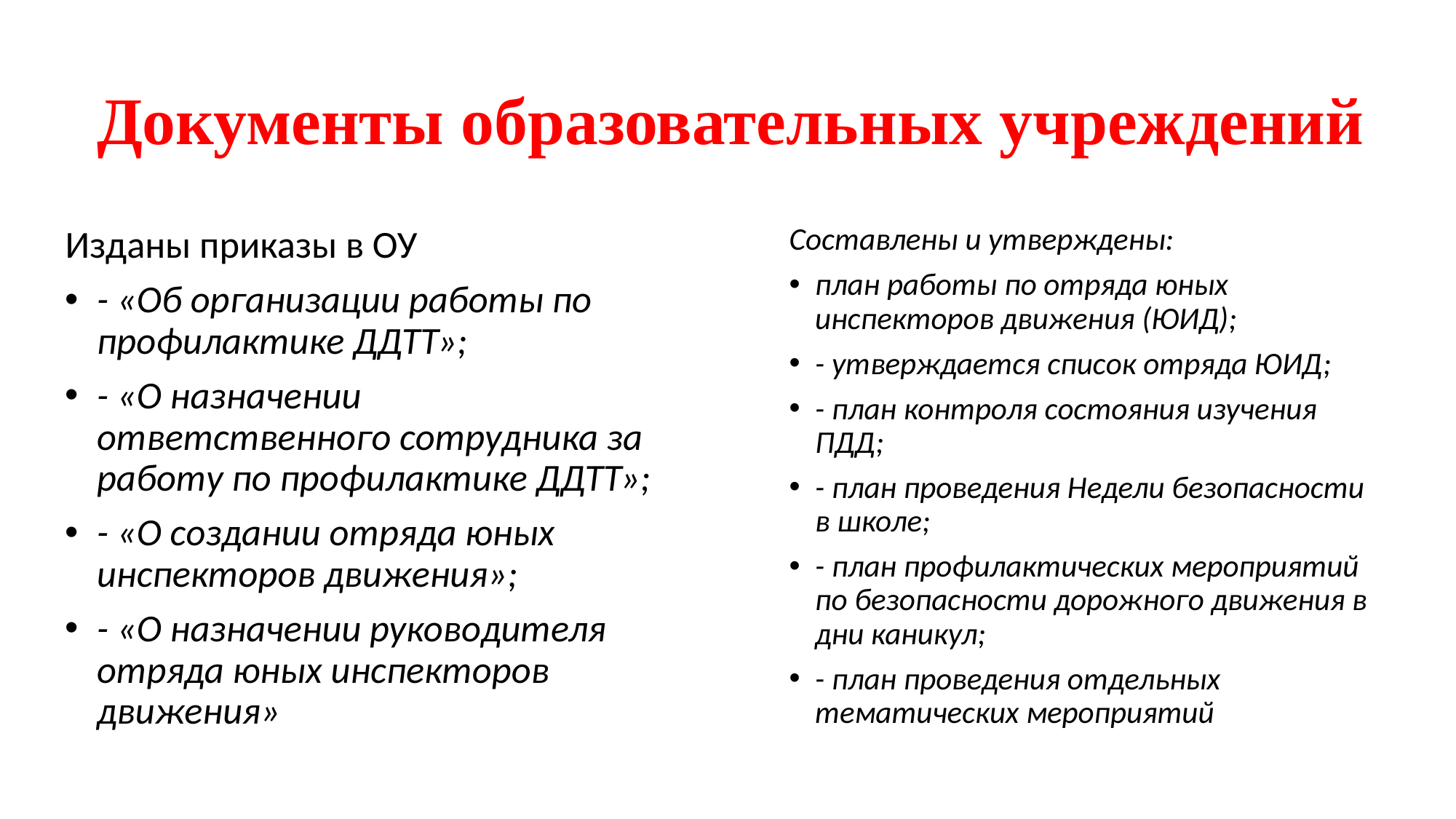

# Документы образовательных учреждений
Составлены и утверждены:
план работы по отряда юных инспекторов движения (ЮИД);
- утверждается список отряда ЮИД;
- план контроля состояния изучения ПДД;
- план проведения Недели безопасности в школе;
- план профилактических мероприятий по безопасности дорожного движения в дни каникул;
- план проведения отдельных тематических мероприятий
Изданы приказы в ОУ
- «Об организации работы по профилактике ДДТТ»;
- «О назначении ответственного сотрудника за работу по профилактике ДДТТ»;
- «О создании отряда юных инспекторов движения»;
- «О назначении руководителя отряда юных инспекторов движения»